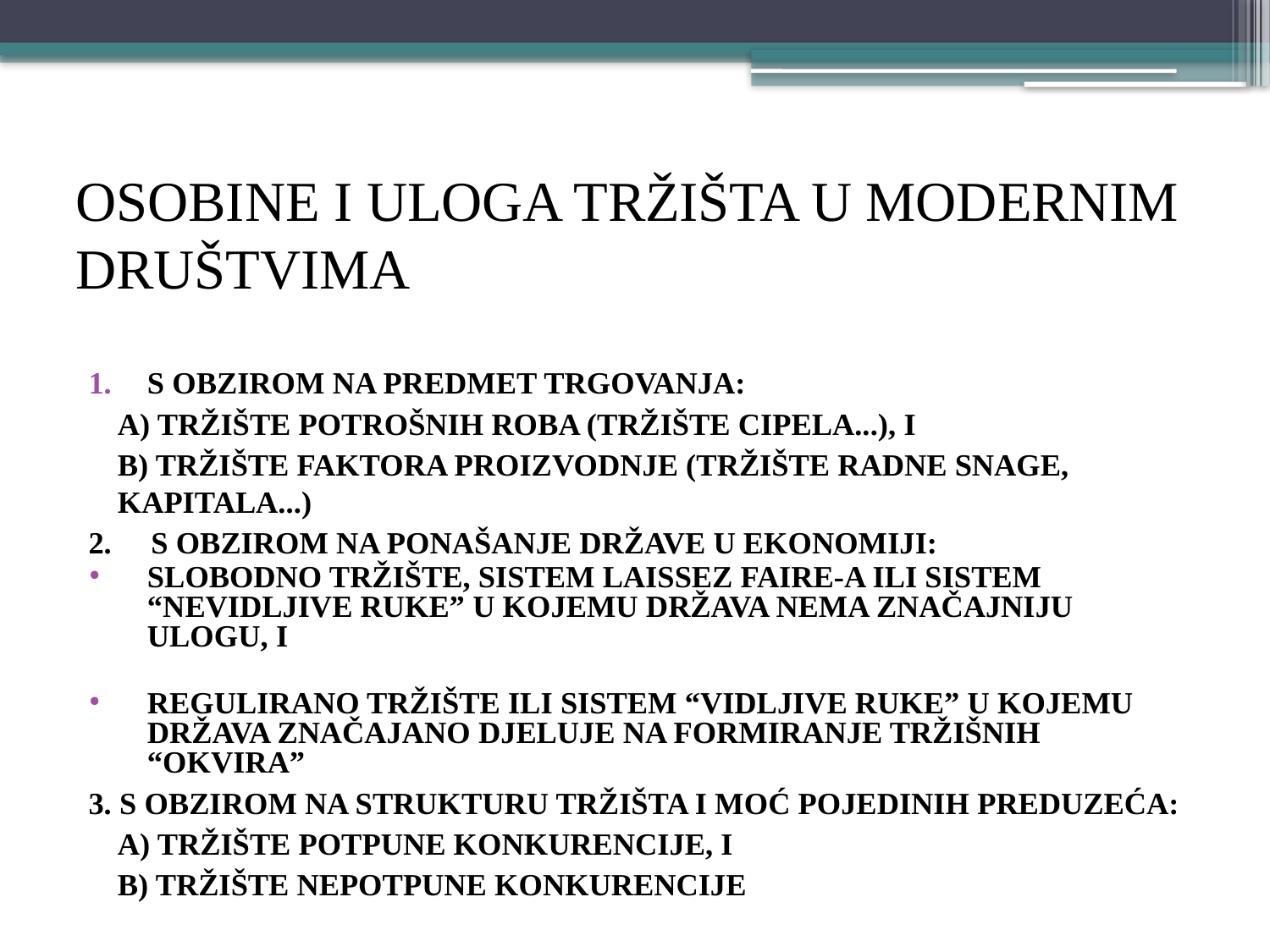

# OSOBINE I ULOGA TRŽIŠTA U MODERNIM DRUŠTVIMA
s obzirom na predmet trgovanja:
	a) tržište potrošnih roba (tržište cipela...), i
	b) tržište faktora proizvodnje (tržište radne snage, kapitala...)
2.     s obzirom na ponašanje države u ekonomiji:
slobodno tržište, sistem laissez faire-a ili sistem “nevidljive ruke” u kojemu država NEMA ZNAČAJNIJU ulogu, i

regulirano tržište ili sistem “vidljive ruke” u kojemu država ZNAČAJANO djeluje na formiranje tržišnih “okvira”
3. s obzirom na strukturu tržišta i moć pojedinih preduzeća:
	a) tržište potpune konkurencije, i
	b) tržište nepotpune konkurencije